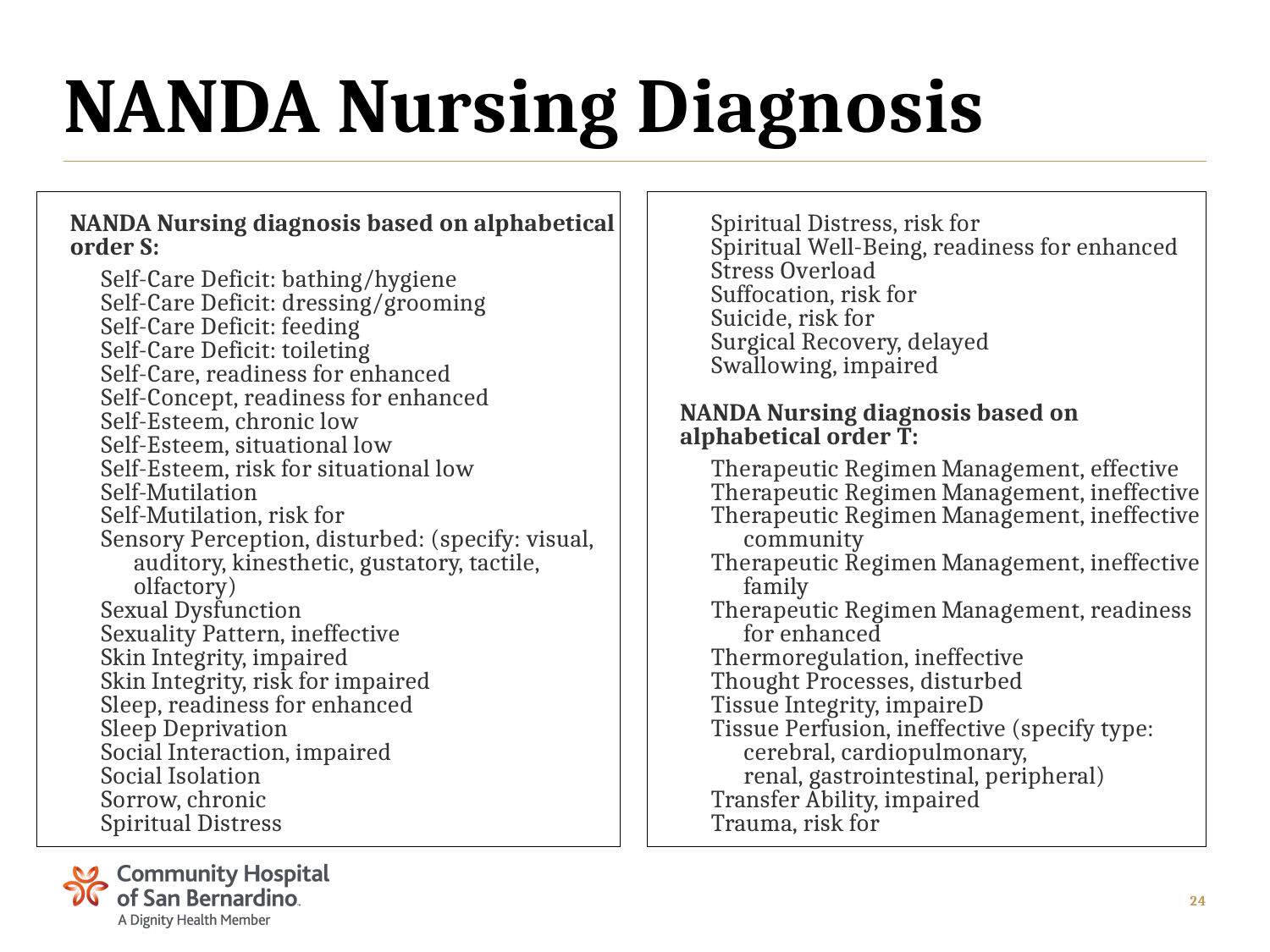

# NANDA Nursing Diagnosis

NANDA Nursing diagnosis based on alphabetical order S:

Self-Care Deficit: bathing/hygiene
Self-Care Deficit: dressing/grooming
Self-Care Deficit: feeding
Self-Care Deficit: toileting
Self-Care, readiness for enhanced
Self-Concept, readiness for enhanced
Self-Esteem, chronic low
Self-Esteem, situational low
Self-Esteem, risk for situational low
Self-Mutilation
Self-Mutilation, risk for
Sensory Perception, disturbed: (specify: visual, auditory, kinesthetic, gustatory, tactile, olfactory)
Sexual Dysfunction
Sexuality Pattern, ineffective
Skin Integrity, impaired
Skin Integrity, risk for impaired
Sleep, readiness for enhanced
Sleep Deprivation
Social Interaction, impaired
Social Isolation
Sorrow, chronic
Spiritual Distress

Spiritual Distress, risk for
Spiritual Well-Being, readiness for enhanced
Stress Overload
Suffocation, risk for
Suicide, risk for
Surgical Recovery, delayed
Swallowing, impaired

NANDA Nursing diagnosis based on alphabetical order T:

Therapeutic Regimen Management, effective
Therapeutic Regimen Management, ineffective
Therapeutic Regimen Management, ineffective community
Therapeutic Regimen Management, ineffective family
Therapeutic Regimen Management, readiness for enhanced
Thermoregulation, ineffective
Thought Processes, disturbed
Tissue Integrity, impaireD
Tissue Perfusion, ineffective (specify type: cerebral, cardiopulmonary,
renal, gastrointestinal, peripheral)
Transfer Ability, impaired
Trauma, risk for
24